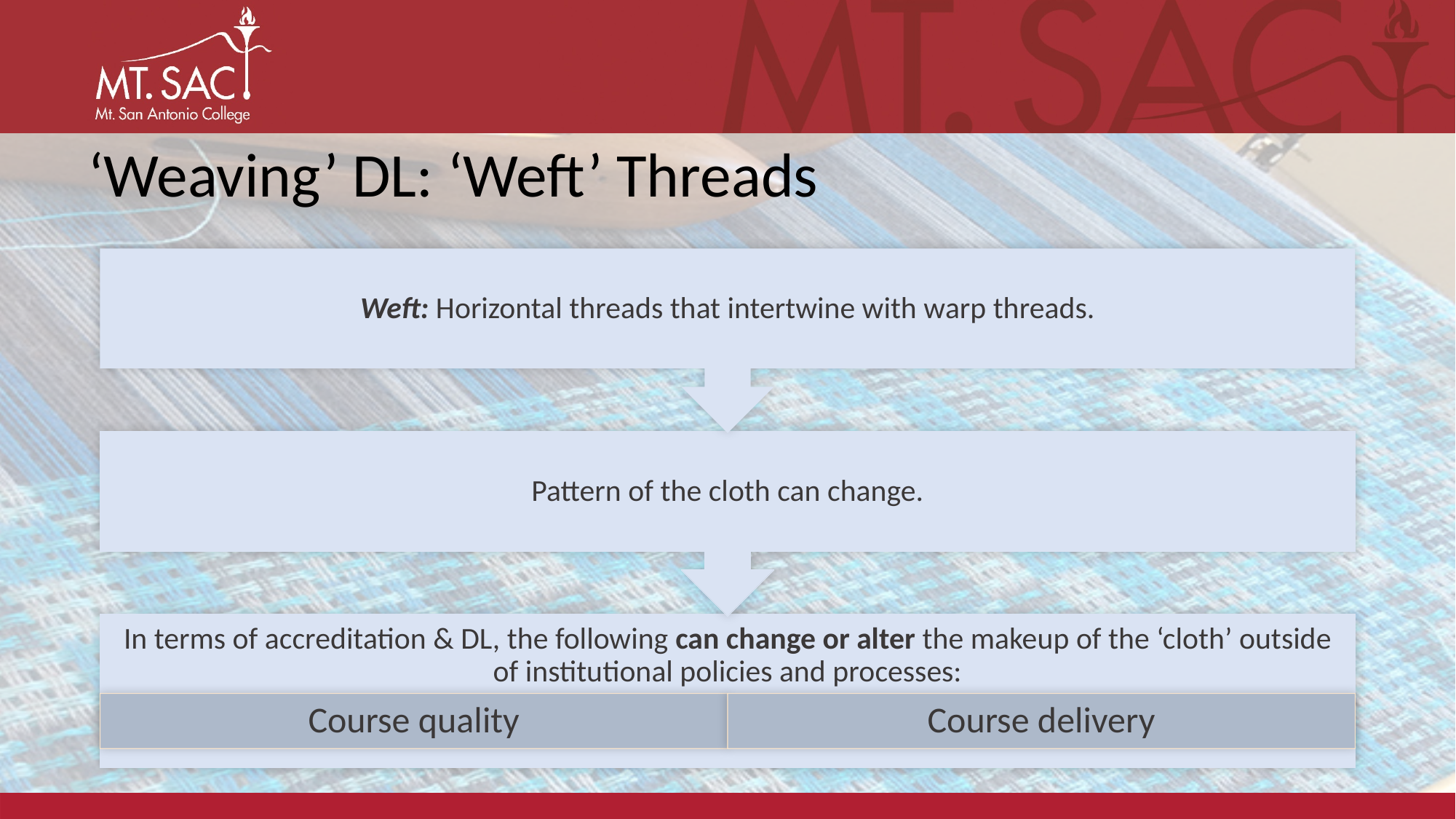

# ‘Weaving’ DL: ‘Weft’ Threads
In terms of accreditation & DL, the following can change or alter the makeup of the ‘cloth’ outside of institutional policies and processes:
Course quality
Course delivery
Pattern of the cloth can change.
Weft: Horizontal threads that intertwine with warp threads.